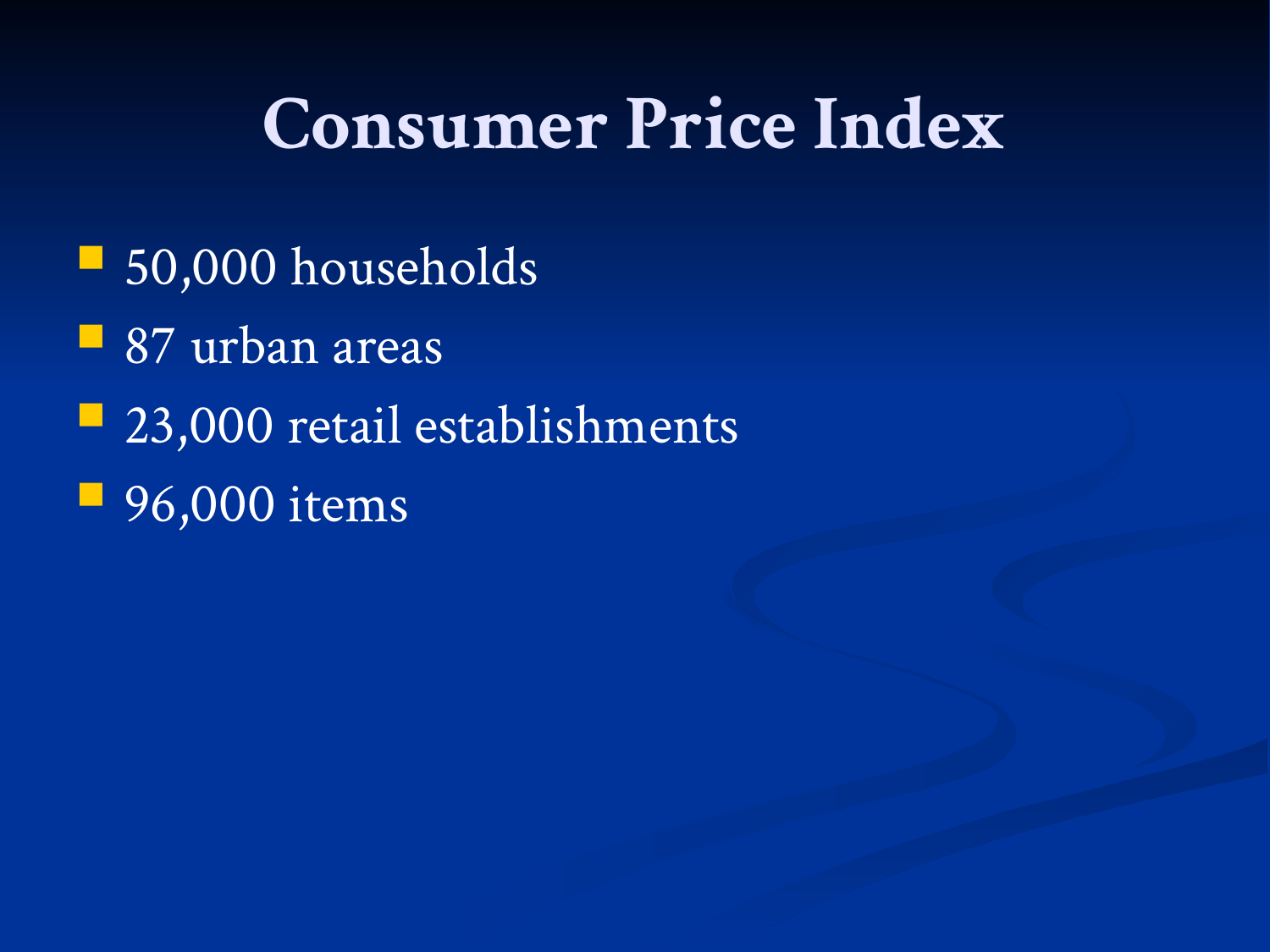

# Consumer Price Index
50,000 households
87 urban areas
23,000 retail establishments
96,000 items